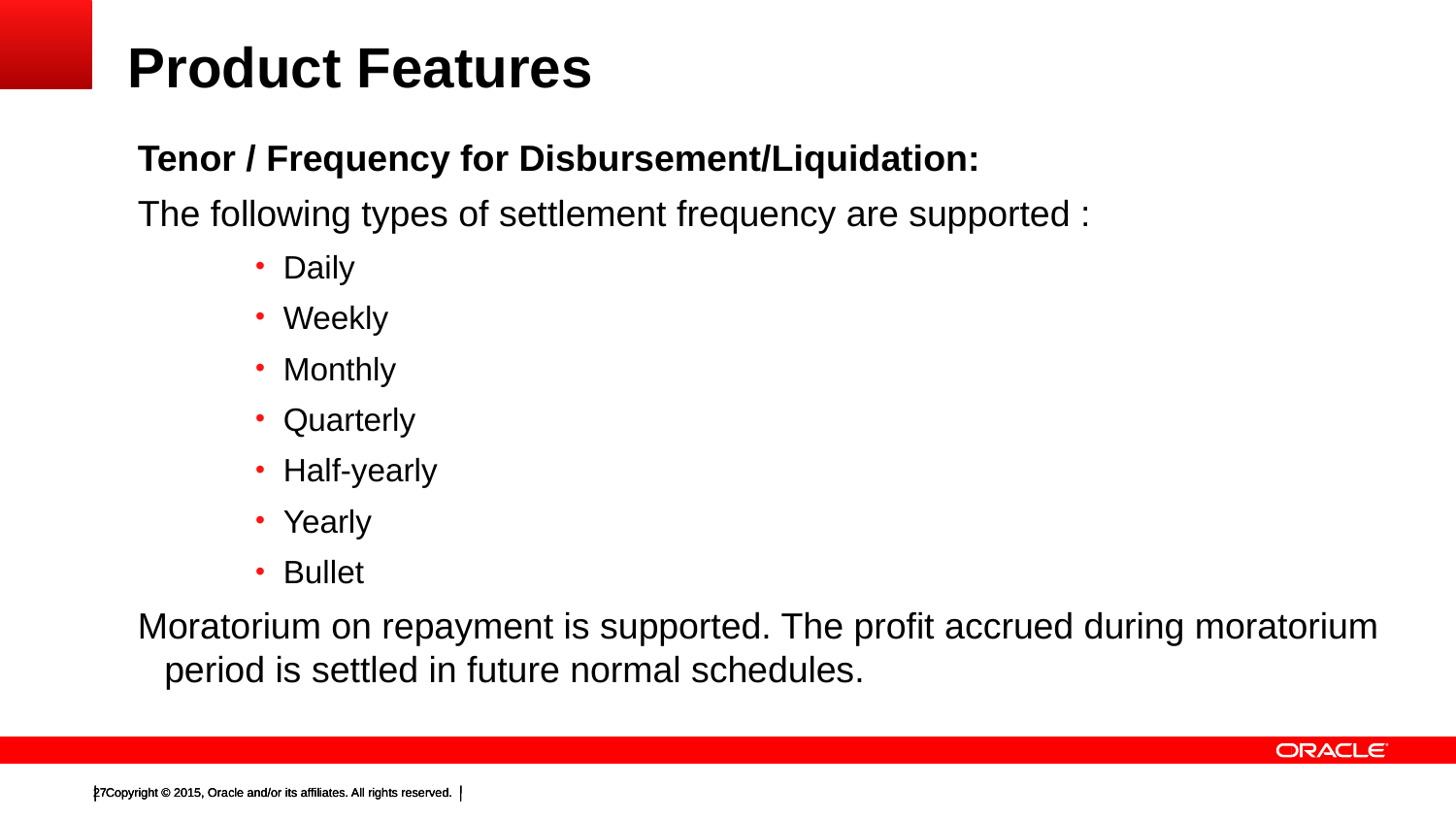

# Product Features
Tenor / Frequency for Disbursement/Liquidation:
The following types of settlement frequency are supported :
Daily
Weekly
Monthly
Quarterly
Half-yearly
Yearly
Bullet
Moratorium on repayment is supported. The profit accrued during moratorium period is settled in future normal schedules.